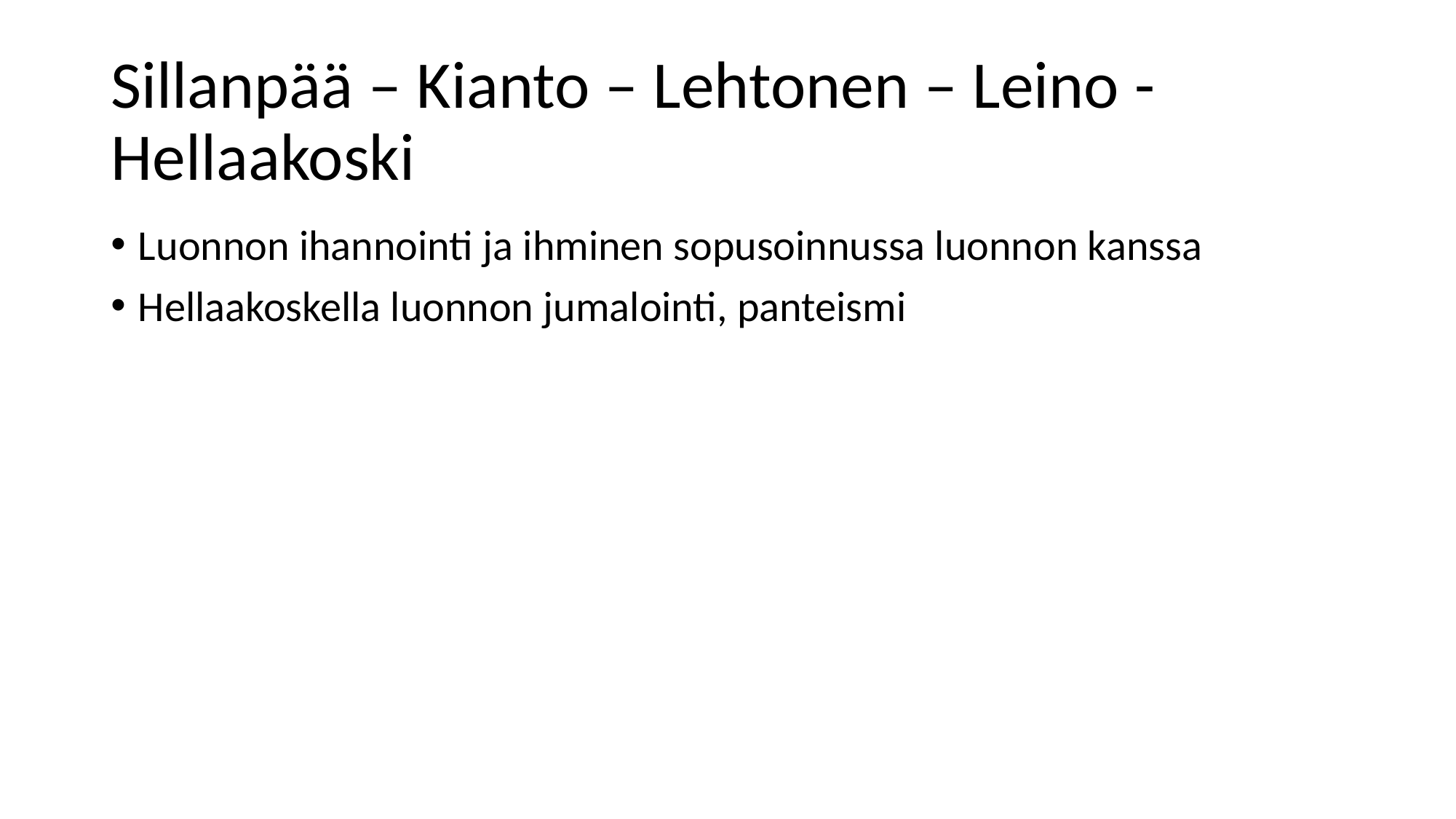

# Sillanpää – Kianto – Lehtonen – Leino - Hellaakoski
Luonnon ihannointi ja ihminen sopusoinnussa luonnon kanssa
Hellaakoskella luonnon jumalointi, panteismi